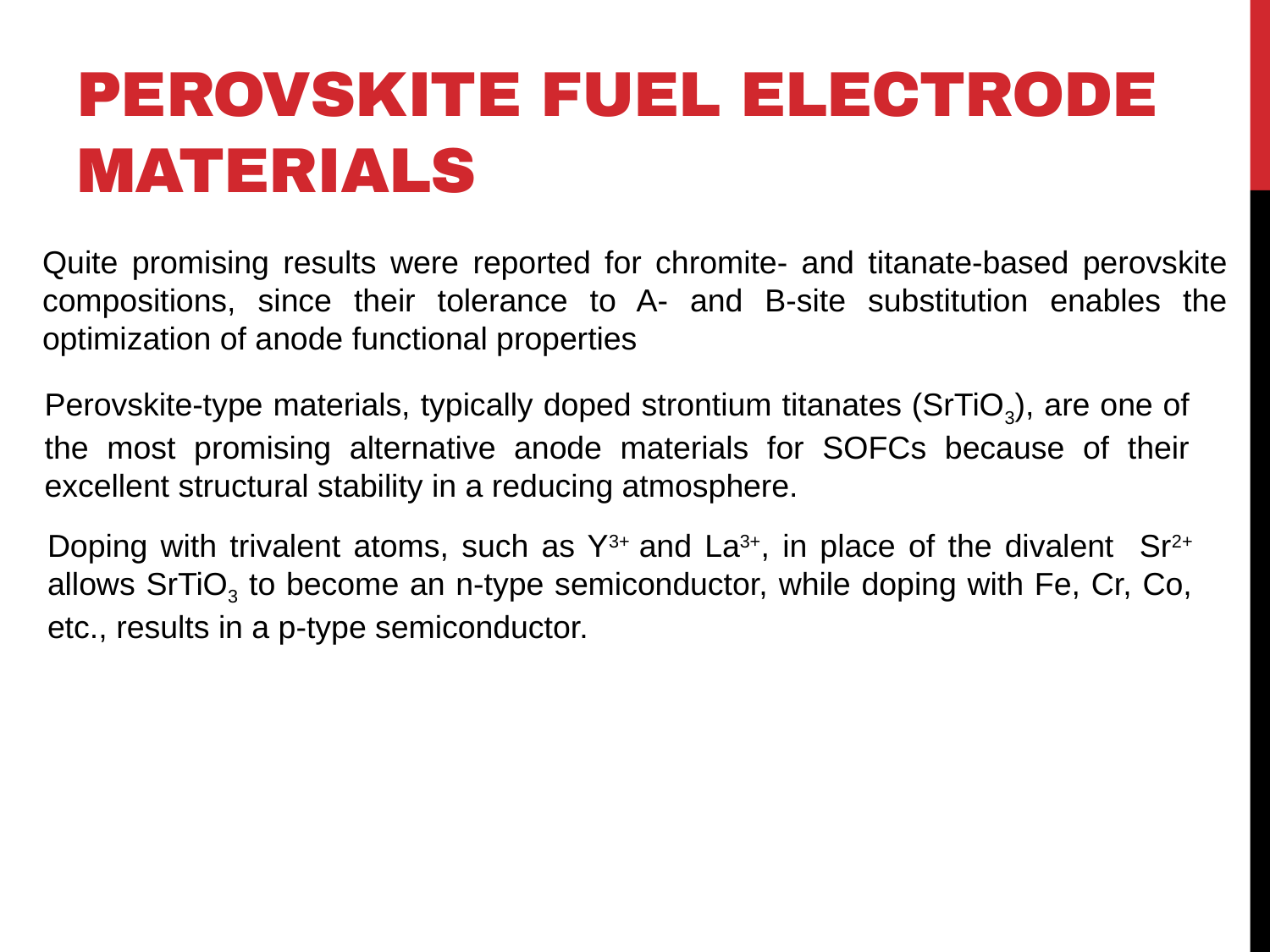

# Perovskite fuel electrode materials
Quite promising results were reported for chromite- and titanate-based perovskite compositions, since their tolerance to A- and B-site substitution enables the optimization of anode functional properties
Perovskite-type materials, typically doped strontium titanates (SrTiO3), are one of the most promising alternative anode materials for SOFCs because of their excellent structural stability in a reducing atmosphere.
Doping with trivalent atoms, such as Y3+ and La3+, in place of the divalent  Sr2+ allows SrTiO3 to become an n-type semiconductor, while doping with Fe, Cr, Co, etc., results in a p-type semiconductor.